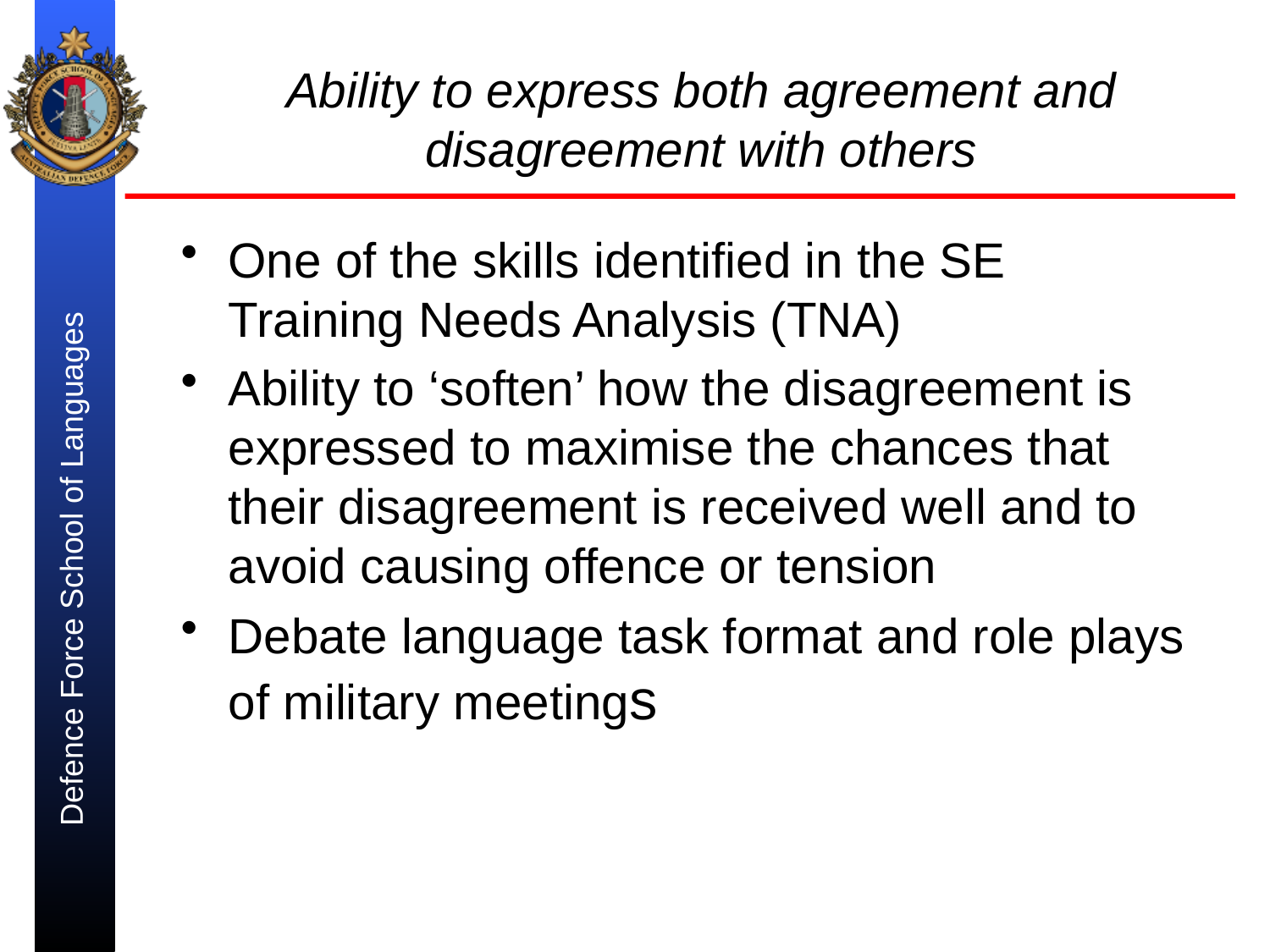

# Ability to express both agreement and disagreement with others
One of the skills identified in the SE Training Needs Analysis (TNA)
Ability to ‘soften’ how the disagreement is expressed to maximise the chances that their disagreement is received well and to avoid causing offence or tension
Debate language task format and role plays of military meetings